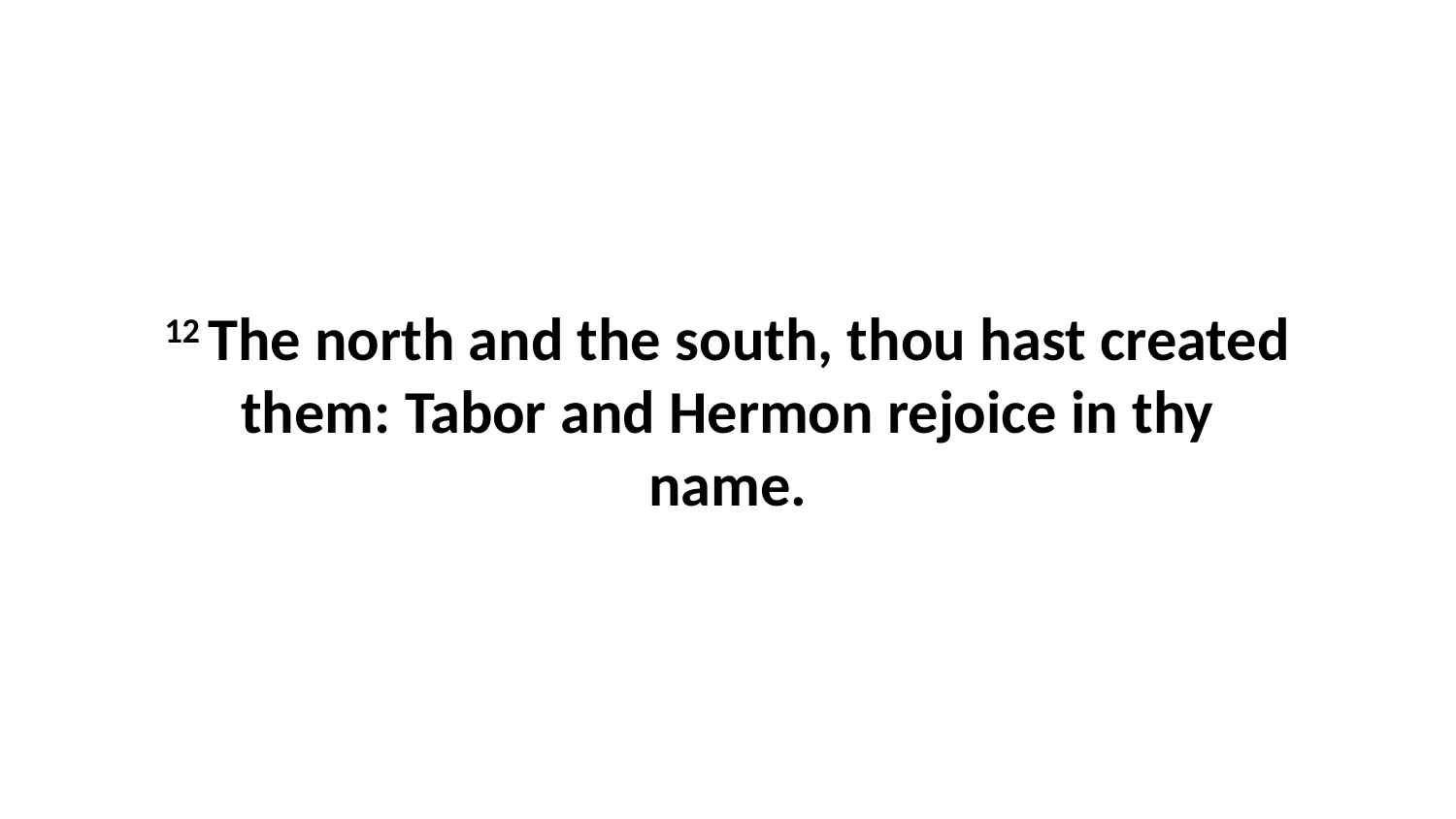

12 The north and the south, thou hast created them: Tabor and Hermon rejoice in thy name.